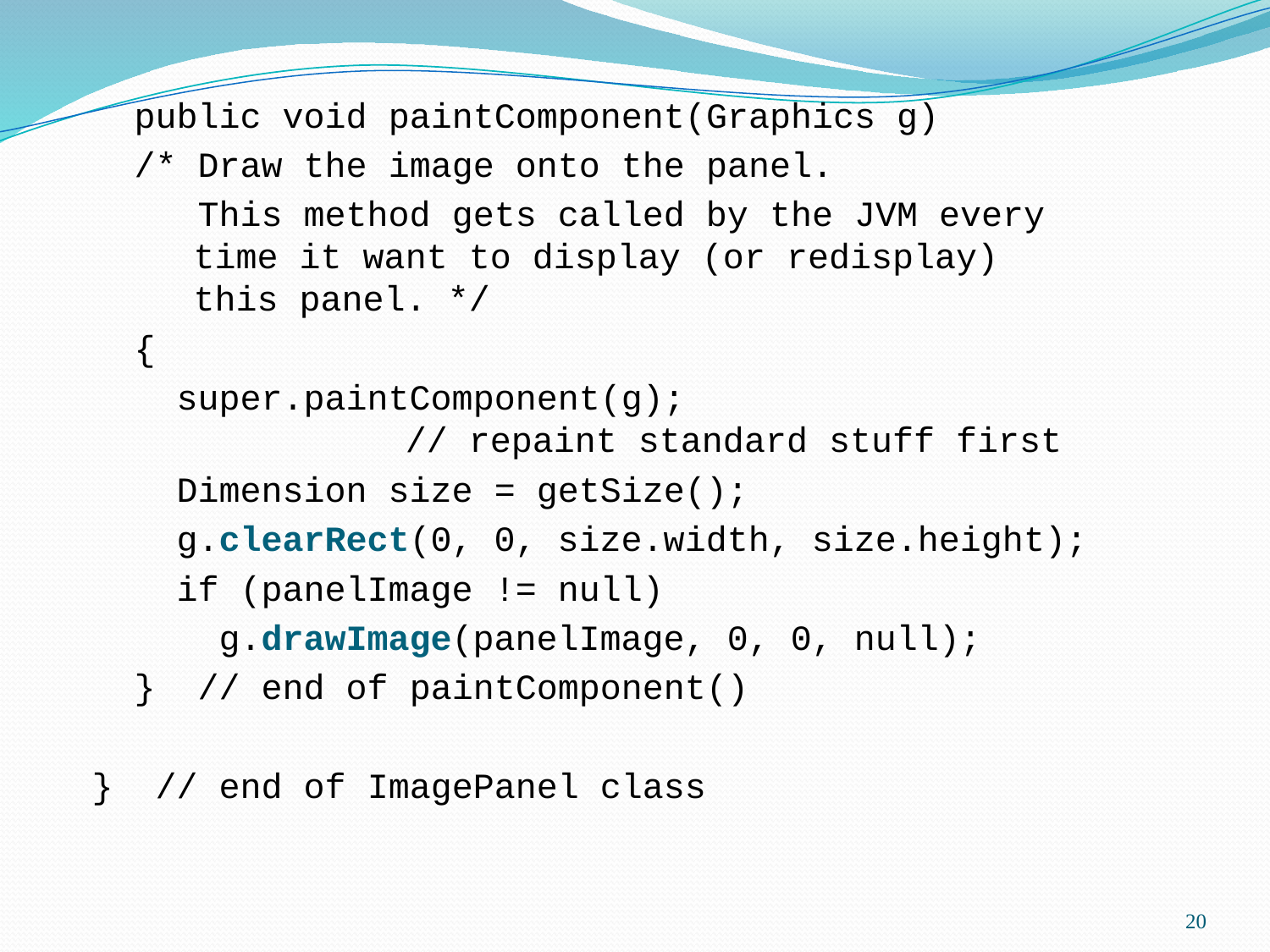

public void paintComponent(Graphics g)
  /* Draw the image onto the panel.
     This method gets called by the JVM every
   time it want to display (or redisplay)
   this panel. */
  {
    super.paintComponent(g);
             // repaint standard stuff first
    Dimension size = getSize();
    g.clearRect(0, 0, size.width, size.height);
    if (panelImage != null)
      g.drawImage(panelImage, 0, 0, null);
  }  // end of paintComponent()

}  // end of ImagePanel class
20